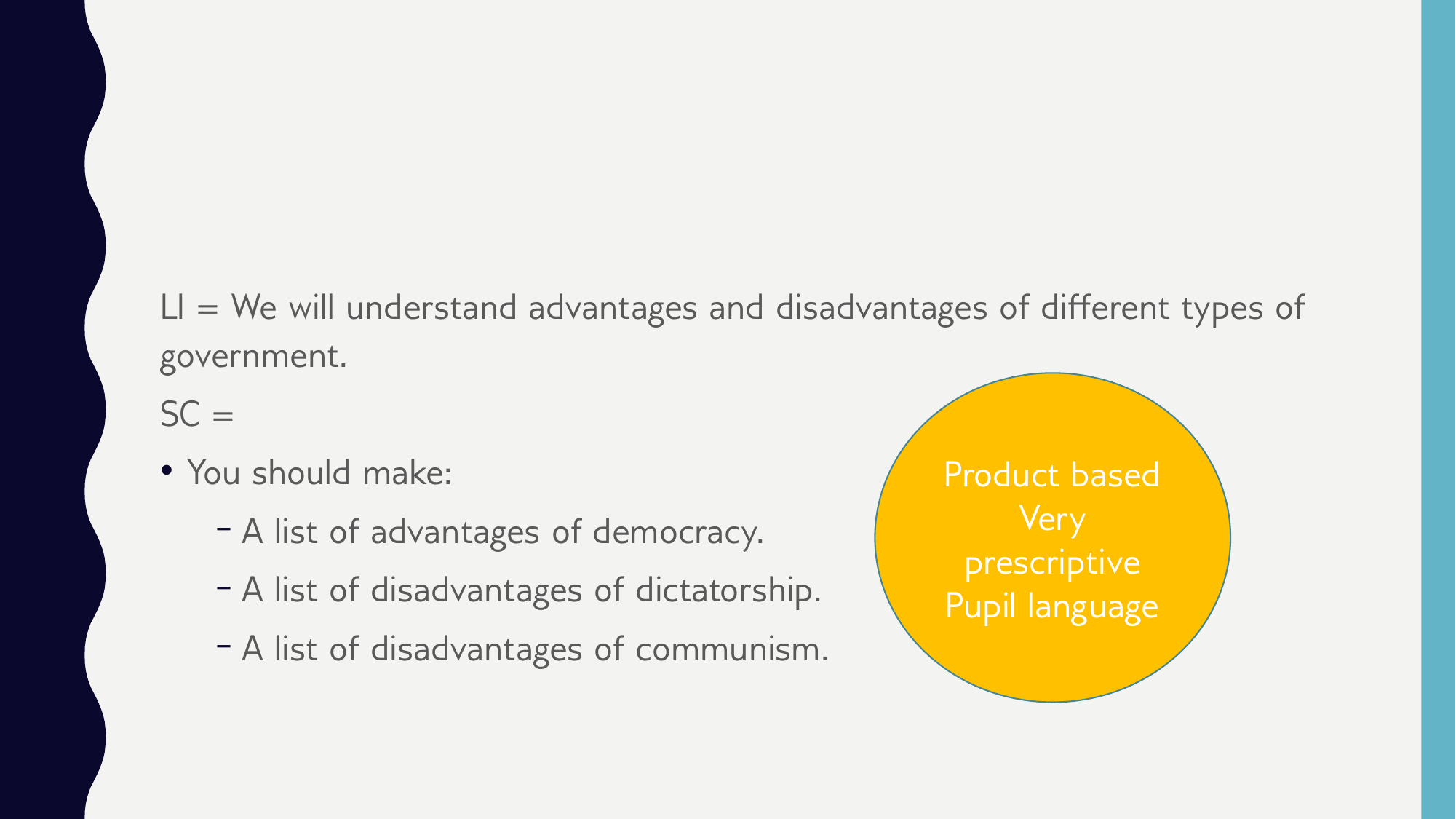

#
LI = We will understand advantages and disadvantages of different types of government.
SC =
You should make:
A list of advantages of democracy.
A list of disadvantages of dictatorship.
A list of disadvantages of communism.
Product based
Very prescriptive
Pupil language